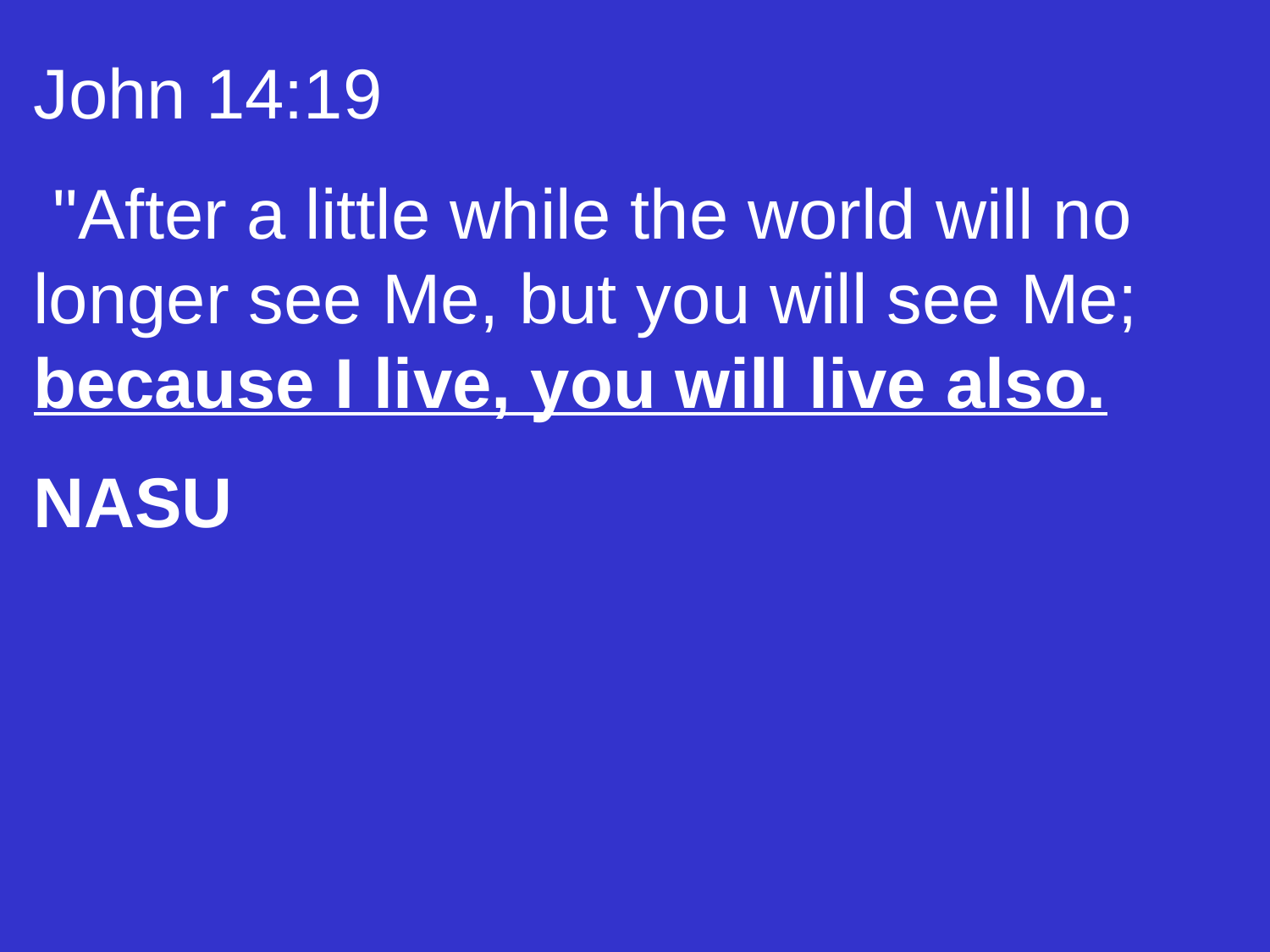

John 14:19
 "After a little while the world will no longer see Me, but you will see Me; because I live, you will live also.
NASU